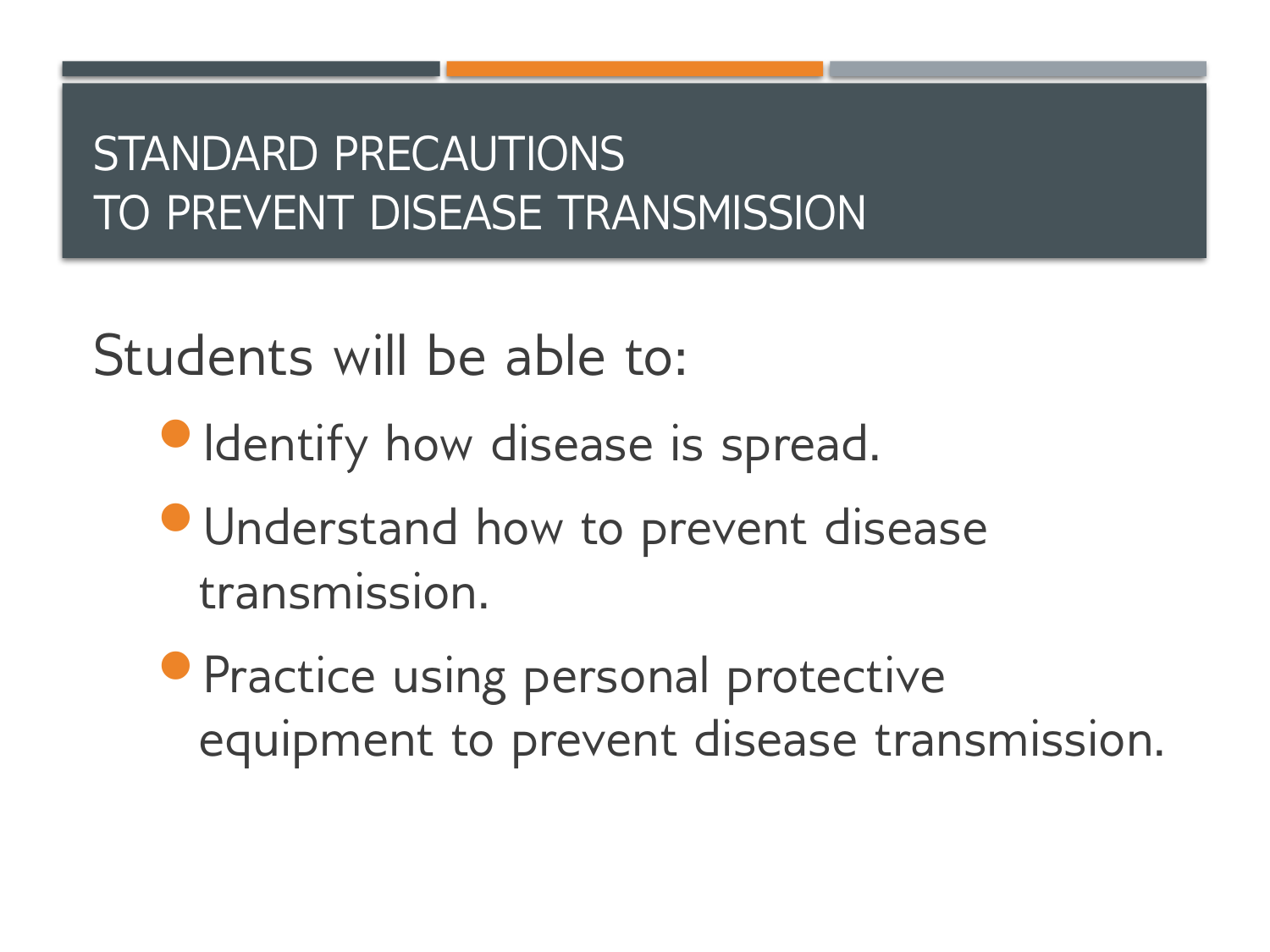

# Standard Precautions to Prevent Disease Transmission
Students will be able to:
Identify how disease is spread.
Understand how to prevent disease transmission.
Practice using personal protective equipment to prevent disease transmission.